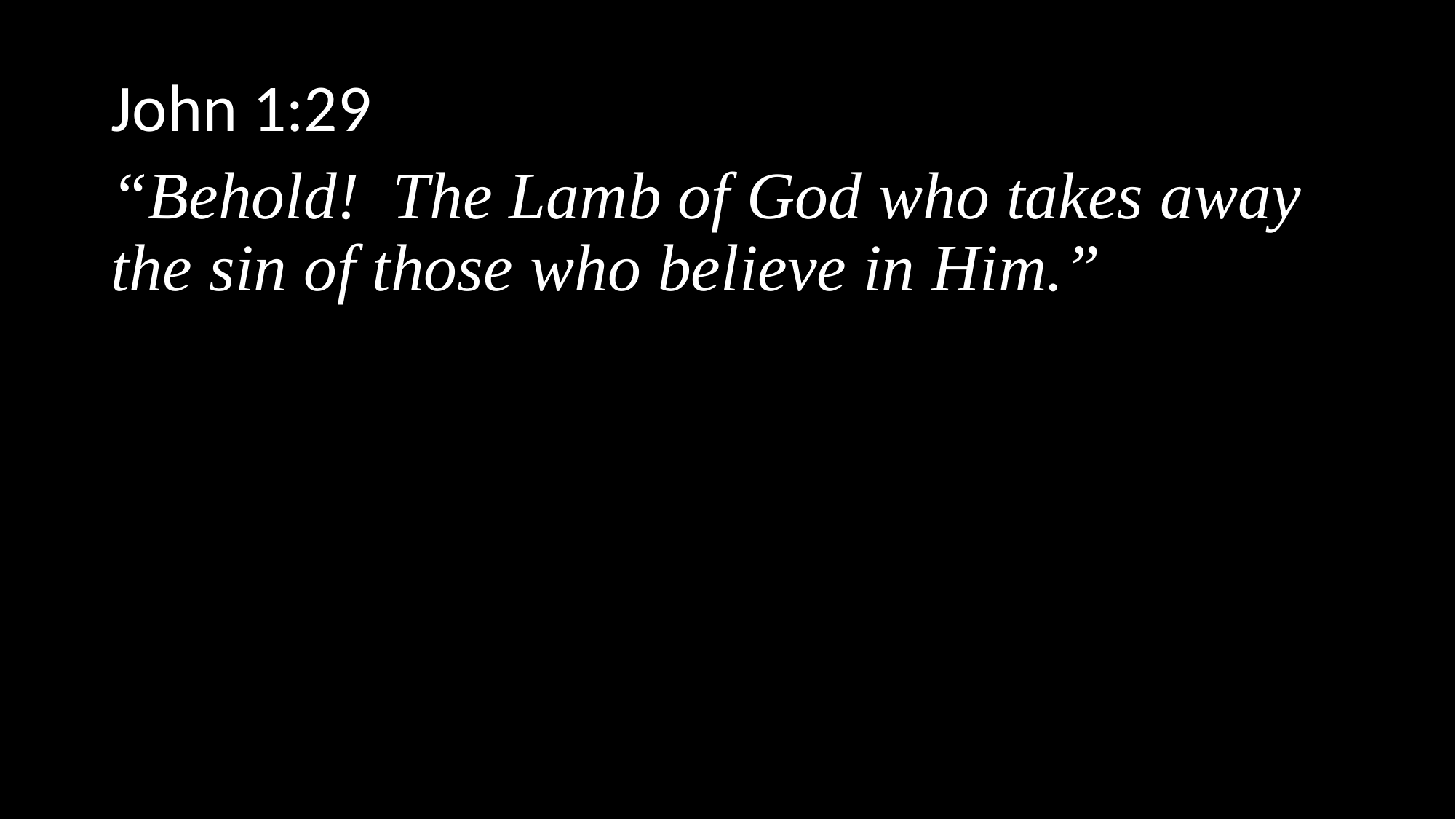

John 1:29
“Behold!  The Lamb of God who takes away the sin of those who believe in Him.”